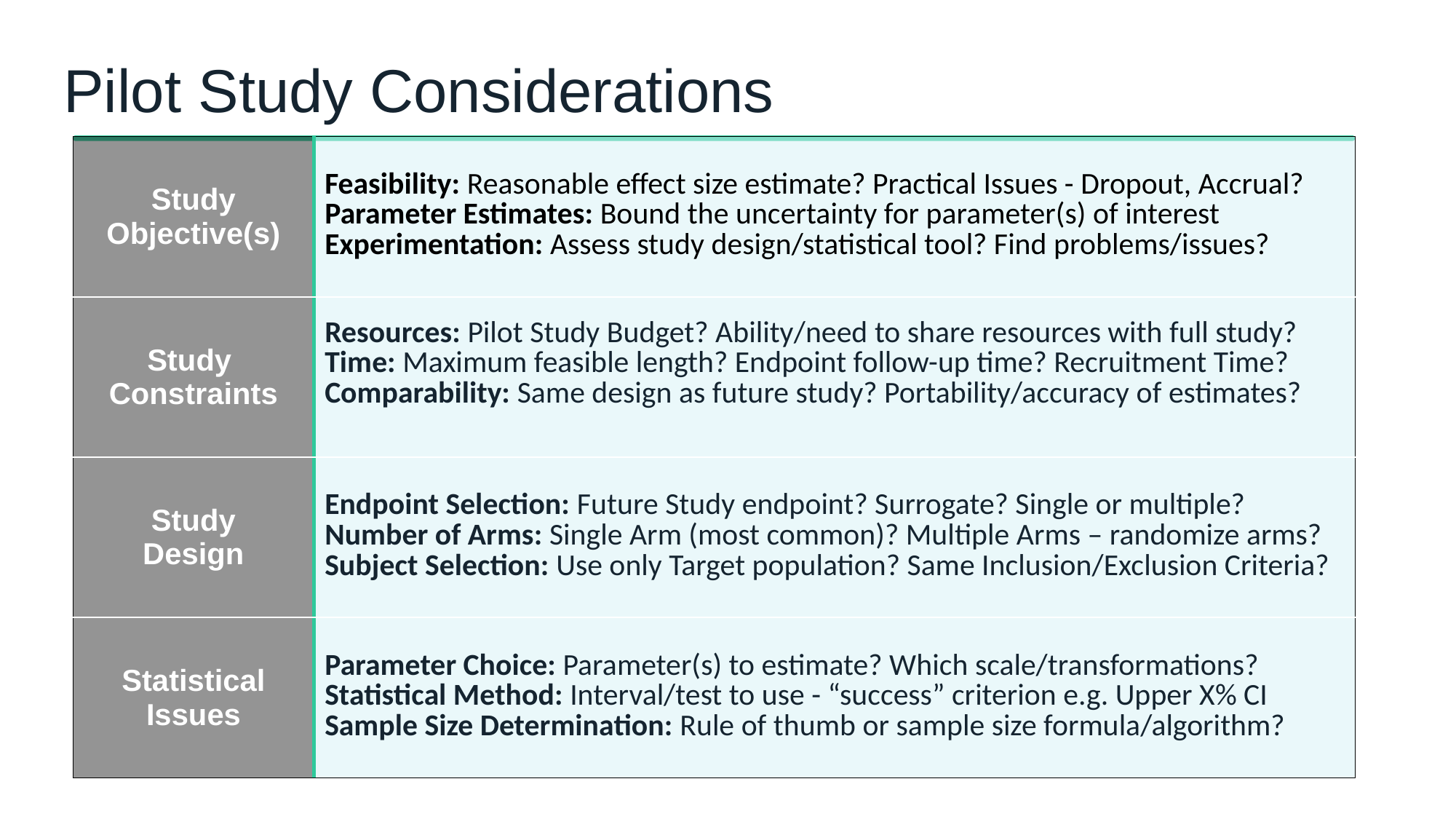

# Pilot Study Considerations
| Study Objective(s) | Feasibility: Reasonable effect size estimate? Practical Issues - Dropout, Accrual? Parameter Estimates: Bound the uncertainty for parameter(s) of interest Experimentation: Assess study design/statistical tool? Find problems/issues? |
| --- | --- |
| Study Constraints | Resources: Pilot Study Budget? Ability/need to share resources with full study? Time: Maximum feasible length? Endpoint follow-up time? Recruitment Time? Comparability: Same design as future study? Portability/accuracy of estimates? |
| Study Design | Endpoint Selection: Future Study endpoint? Surrogate? Single or multiple? Number of Arms: Single Arm (most common)? Multiple Arms – randomize arms? Subject Selection: Use only Target population? Same Inclusion/Exclusion Criteria? |
| Statistical Issues | Parameter Choice: Parameter(s) to estimate? Which scale/transformations? Statistical Method: Interval/test to use - “success” criterion e.g. Upper X% CI Sample Size Determination: Rule of thumb or sample size formula/algorithm? |